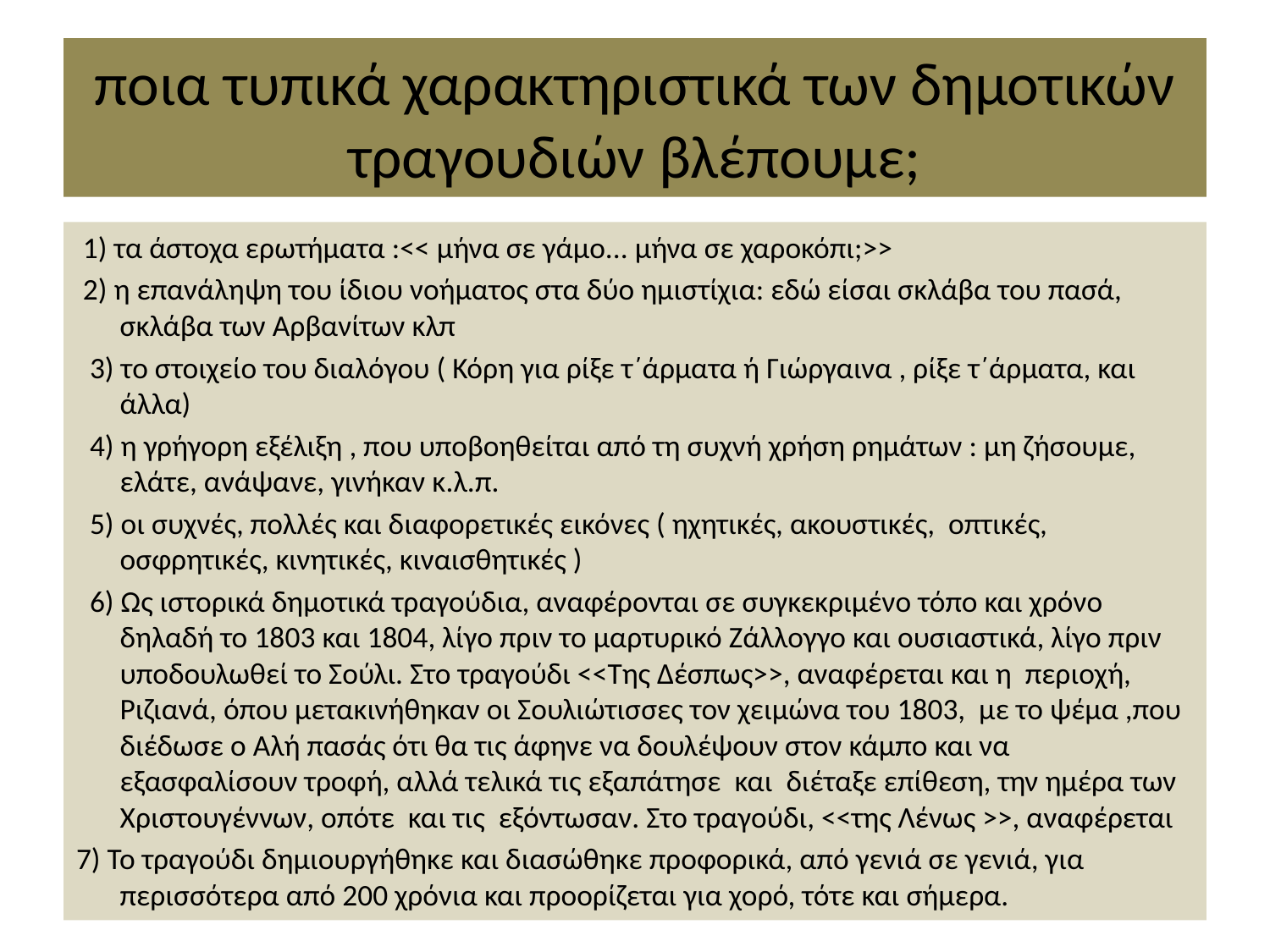

# ποια τυπικά χαρακτηριστικά των δημοτικών τραγουδιών βλέπουμε;
 1) τα άστοχα ερωτήματα :<< μήνα σε γάμο... μήνα σε χαροκόπι;>>
 2) η επανάληψη του ίδιου νοήματος στα δύο ημιστίχια: εδώ είσαι σκλάβα του πασά, σκλάβα των Αρβανίτων κλπ
  3) το στοιχείο του διαλόγου ( Κόρη για ρίξε τ΄άρματα ή Γιώργαινα , ρίξε τ΄άρματα, και άλλα)
  4) η γρήγορη εξέλιξη , που υποβοηθείται από τη συχνή χρήση ρημάτων : μη ζήσουμε, ελάτε, ανάψανε, γινήκαν κ.λ.π.
  5) οι συχνές, πολλές και διαφορετικές εικόνες ( ηχητικές, ακουστικές,  οπτικές, οσφρητικές, κινητικές, κιναισθητικές )
  6) Ως ιστορικά δημοτικά τραγούδια, αναφέρονται σε συγκεκριμένο τόπο και χρόνο  δηλαδή το 1803 και 1804, λίγο πριν το μαρτυρικό Ζάλλογγο και ουσιαστικά, λίγο πριν υποδουλωθεί το Σούλι. Στο τραγούδι <<Της Δέσπως>>, αναφέρεται και η  περιοχή, Ριζιανά, όπου μετακινήθηκαν οι Σουλιώτισσες τον χειμώνα του 1803,  με το ψέμα ,που διέδωσε ο Αλή πασάς ότι θα τις άφηνε να δουλέψουν στον κάμπο και να  εξασφαλίσουν τροφή, αλλά τελικά τις εξαπάτησε  και  διέταξε επίθεση, την ημέρα των Χριστουγέννων, οπότε  και τις  εξόντωσαν. Στο τραγούδι, <<της Λένως >>, αναφέρεται
7) Το τραγούδι δημιουργήθηκε και διασώθηκε προφορικά, από γενιά σε γενιά, για περισσότερα από 200 χρόνια και προορίζεται για χορό, τότε και σήμερα.